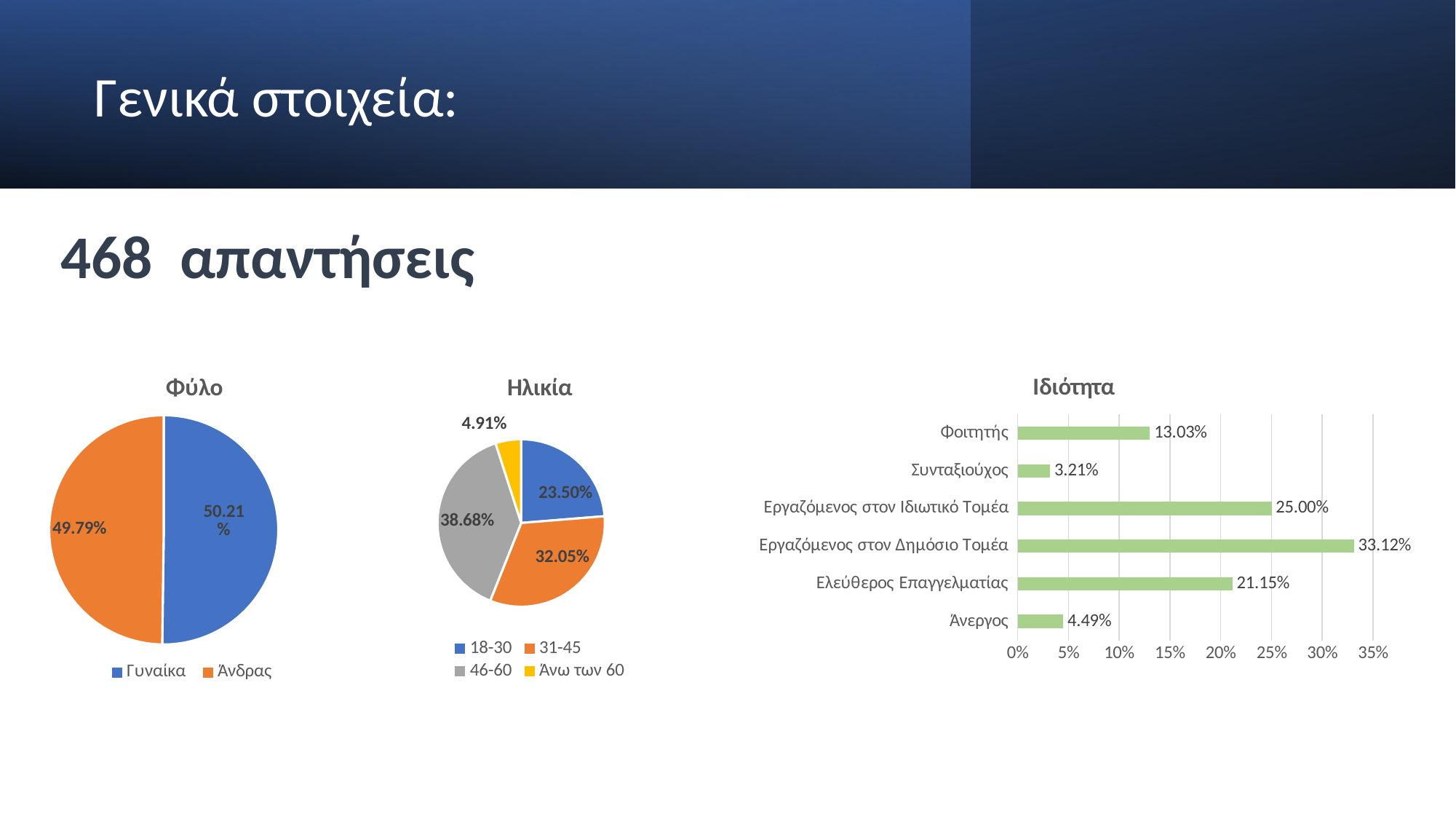

# Γενικά στοιχεία:
468  απαντήσεις

### Chart: Φύλο

| Category |  |
|---|---|
| Γυναίκα  | 0.5021367521367521 |
| Άνδρας  | 0.49786324786324787 |

### Chart: Ηλικία

| Category |  |
|---|---|
| 18-30 | 0.23504273504273504 |
| 31-45 | 0.32051282051282054 |
| 46-60 | 0.38675213675213677 |
| Άνω των 60 | 0.049145299145299144 |

### Chart: Ιδιότητα

| Category |  |
|---|---|
| Άνεργος  | 0.04487179487179487 |
| Ελεύθερος Επαγγελματίας  | 0.21153846153846154 |
| Εργαζόμενος στον Δημόσιο Τομέα  | 0.3311965811965812 |
| Εργαζόμενος στον Ιδιωτικό Τομέα  | 0.25 |
| Συνταξιούχος  | 0.03205128205128205 |
| Φοιτητής  | 0.13034188034188035 |